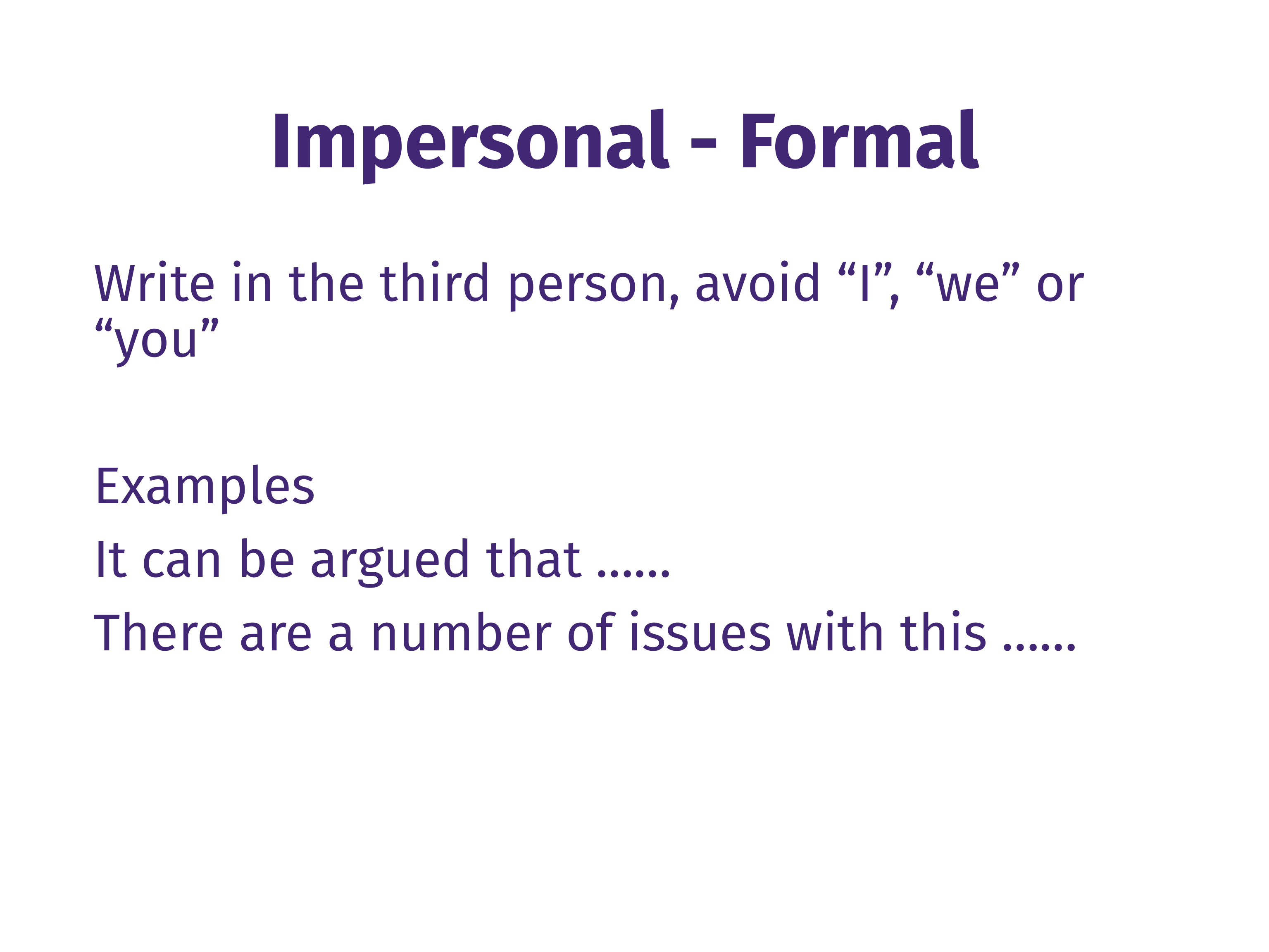

# Impersonal - Formal
Write in the third person, avoid “I”, “we” or “you”

Examples
It can be argued that ……
There are a number of issues with this ……